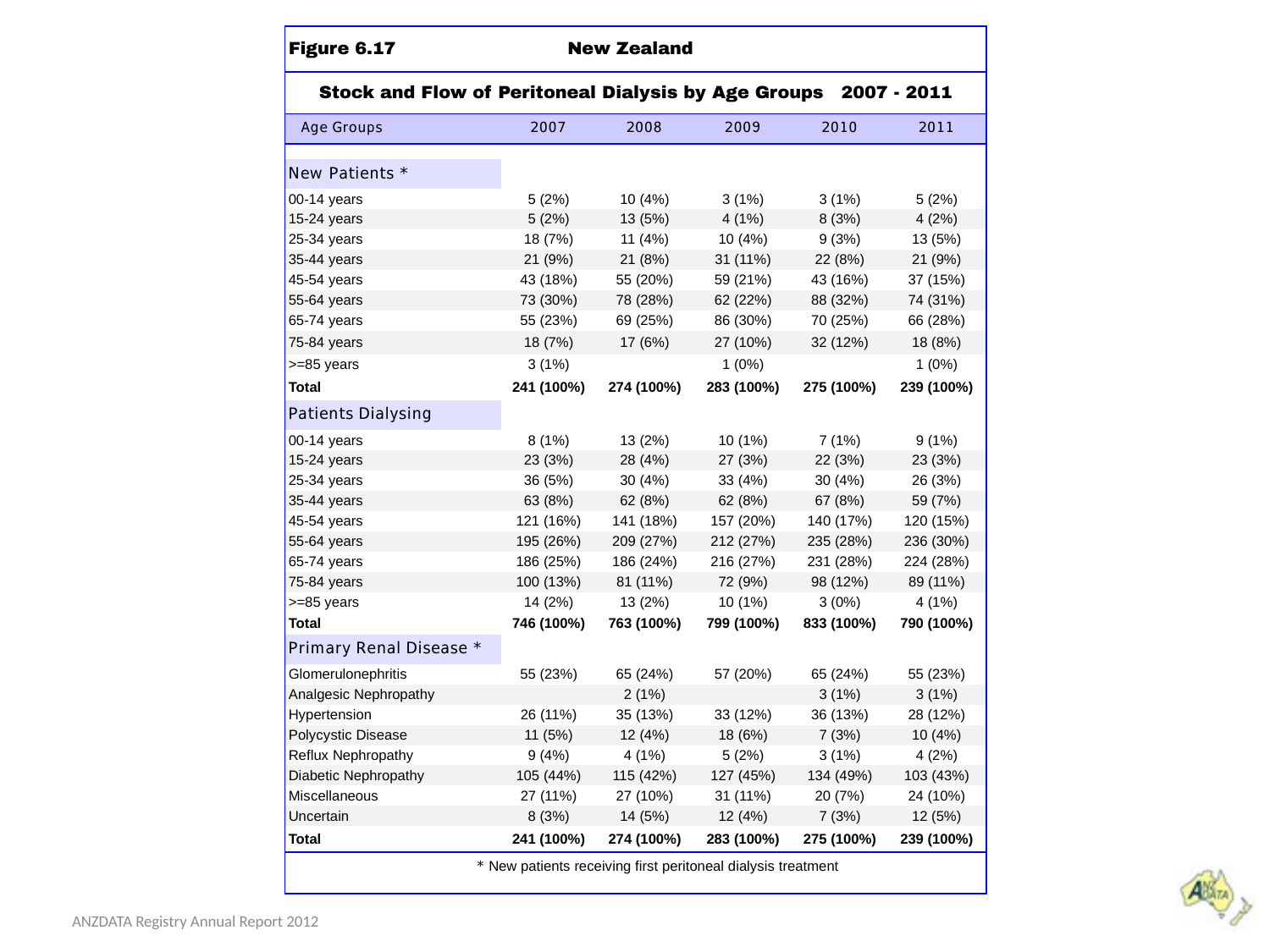

| Figure 6.17 New Zealand |  |  |  |  |  |
| --- | --- | --- | --- | --- | --- |
| Stock and Flow of Peritoneal Dialysis by Age Groups 2007 - 2011 |  |  |  |  |  |
| Age Groups | 2007 | 2008 | 2009 | 2010 | 2011 |
|  |  |  |  |  |  |
| New Patients \* |  |  |  |  |  |
| 00-14 years | 5 (2%) | 10 (4%) | 3 (1%) | 3 (1%) | 5 (2%) |
| 15-24 years | 5 (2%) | 13 (5%) | 4 (1%) | 8 (3%) | 4 (2%) |
| 25-34 years | 18 (7%) | 11 (4%) | 10 (4%) | 9 (3%) | 13 (5%) |
| 35-44 years | 21 (9%) | 21 (8%) | 31 (11%) | 22 (8%) | 21 (9%) |
| 45-54 years | 43 (18%) | 55 (20%) | 59 (21%) | 43 (16%) | 37 (15%) |
| 55-64 years | 73 (30%) | 78 (28%) | 62 (22%) | 88 (32%) | 74 (31%) |
| 65-74 years | 55 (23%) | 69 (25%) | 86 (30%) | 70 (25%) | 66 (28%) |
| 75-84 years | 18 (7%) | 17 (6%) | 27 (10%) | 32 (12%) | 18 (8%) |
| >=85 years | 3 (1%) |  | 1 (0%) |  | 1 (0%) |
| Total | 241 (100%) | 274 (100%) | 283 (100%) | 275 (100%) | 239 (100%) |
| Patients Dialysing |  |  |  |  |  |
| 00-14 years | 8 (1%) | 13 (2%) | 10 (1%) | 7 (1%) | 9 (1%) |
| 15-24 years | 23 (3%) | 28 (4%) | 27 (3%) | 22 (3%) | 23 (3%) |
| 25-34 years | 36 (5%) | 30 (4%) | 33 (4%) | 30 (4%) | 26 (3%) |
| 35-44 years | 63 (8%) | 62 (8%) | 62 (8%) | 67 (8%) | 59 (7%) |
| 45-54 years | 121 (16%) | 141 (18%) | 157 (20%) | 140 (17%) | 120 (15%) |
| 55-64 years | 195 (26%) | 209 (27%) | 212 (27%) | 235 (28%) | 236 (30%) |
| 65-74 years | 186 (25%) | 186 (24%) | 216 (27%) | 231 (28%) | 224 (28%) |
| 75-84 years | 100 (13%) | 81 (11%) | 72 (9%) | 98 (12%) | 89 (11%) |
| >=85 years | 14 (2%) | 13 (2%) | 10 (1%) | 3 (0%) | 4 (1%) |
| Total | 746 (100%) | 763 (100%) | 799 (100%) | 833 (100%) | 790 (100%) |
| Primary Renal Disease \* |  |  |  |  |  |
| Glomerulonephritis | 55 (23%) | 65 (24%) | 57 (20%) | 65 (24%) | 55 (23%) |
| Analgesic Nephropathy |  | 2 (1%) |  | 3 (1%) | 3 (1%) |
| Hypertension | 26 (11%) | 35 (13%) | 33 (12%) | 36 (13%) | 28 (12%) |
| Polycystic Disease | 11 (5%) | 12 (4%) | 18 (6%) | 7 (3%) | 10 (4%) |
| Reflux Nephropathy | 9 (4%) | 4 (1%) | 5 (2%) | 3 (1%) | 4 (2%) |
| Diabetic Nephropathy | 105 (44%) | 115 (42%) | 127 (45%) | 134 (49%) | 103 (43%) |
| Miscellaneous | 27 (11%) | 27 (10%) | 31 (11%) | 20 (7%) | 24 (10%) |
| Uncertain | 8 (3%) | 14 (5%) | 12 (4%) | 7 (3%) | 12 (5%) |
| Total | 241 (100%) | 274 (100%) | 283 (100%) | 275 (100%) | 239 (100%) |
| \* New patients receiving first peritoneal dialysis treatment |  |  |  |  |  |

ANZDATA Registry Annual Report 2012